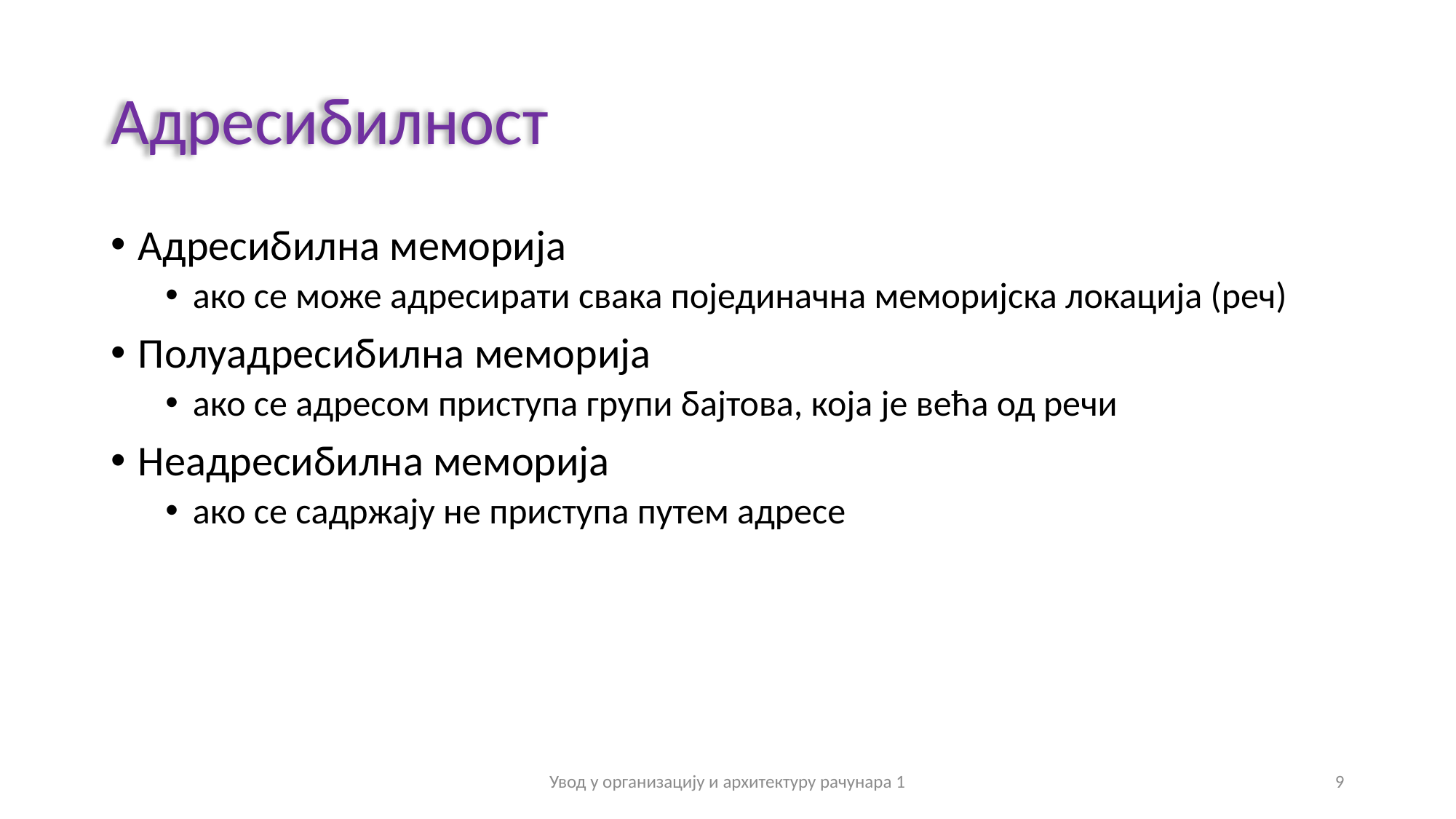

# Адресибилност
Адресибилна меморија
ако се може адресирати свака појединачна меморијска локација (реч)
Полуадресибилна меморија
ако се адресом приступа групи бајтова, која је већа од речи
Неадресибилна меморија
ако се садржају не приступа путем адресе
Увод у организацију и архитектуру рачунара 1
9